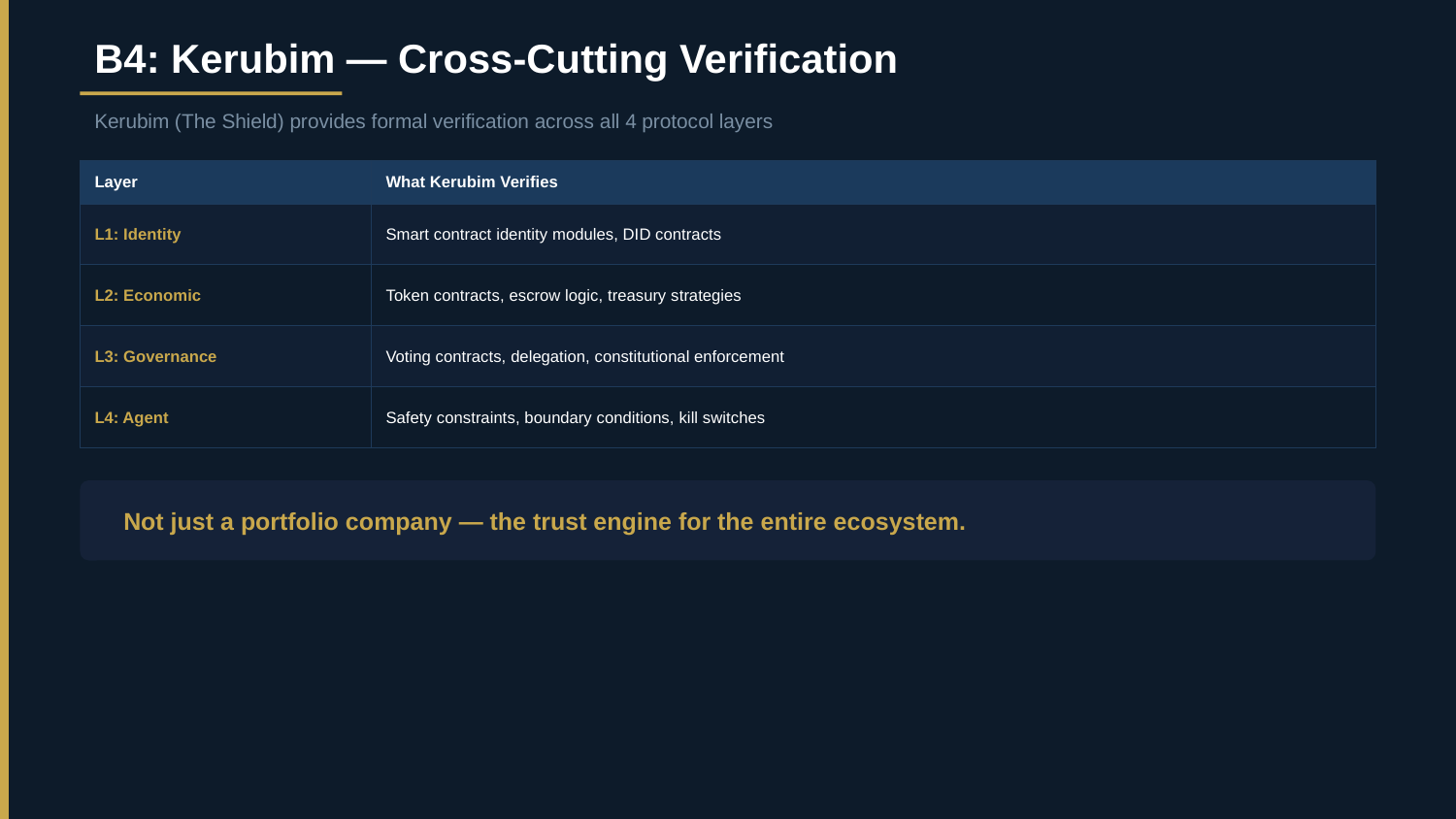

B4: Kerubim — Cross-Cutting Verification

Kerubim (The Shield) provides formal verification across all 4 protocol layers
| Layer | What Kerubim Verifies |
| --- | --- |
| L1: Identity | Smart contract identity modules, DID contracts |
| L2: Economic | Token contracts, escrow logic, treasury strategies |
| L3: Governance | Voting contracts, delegation, constitutional enforcement |
| L4: Agent | Safety constraints, boundary conditions, kill switches |

Not just a portfolio company — the trust engine for the entire ecosystem.